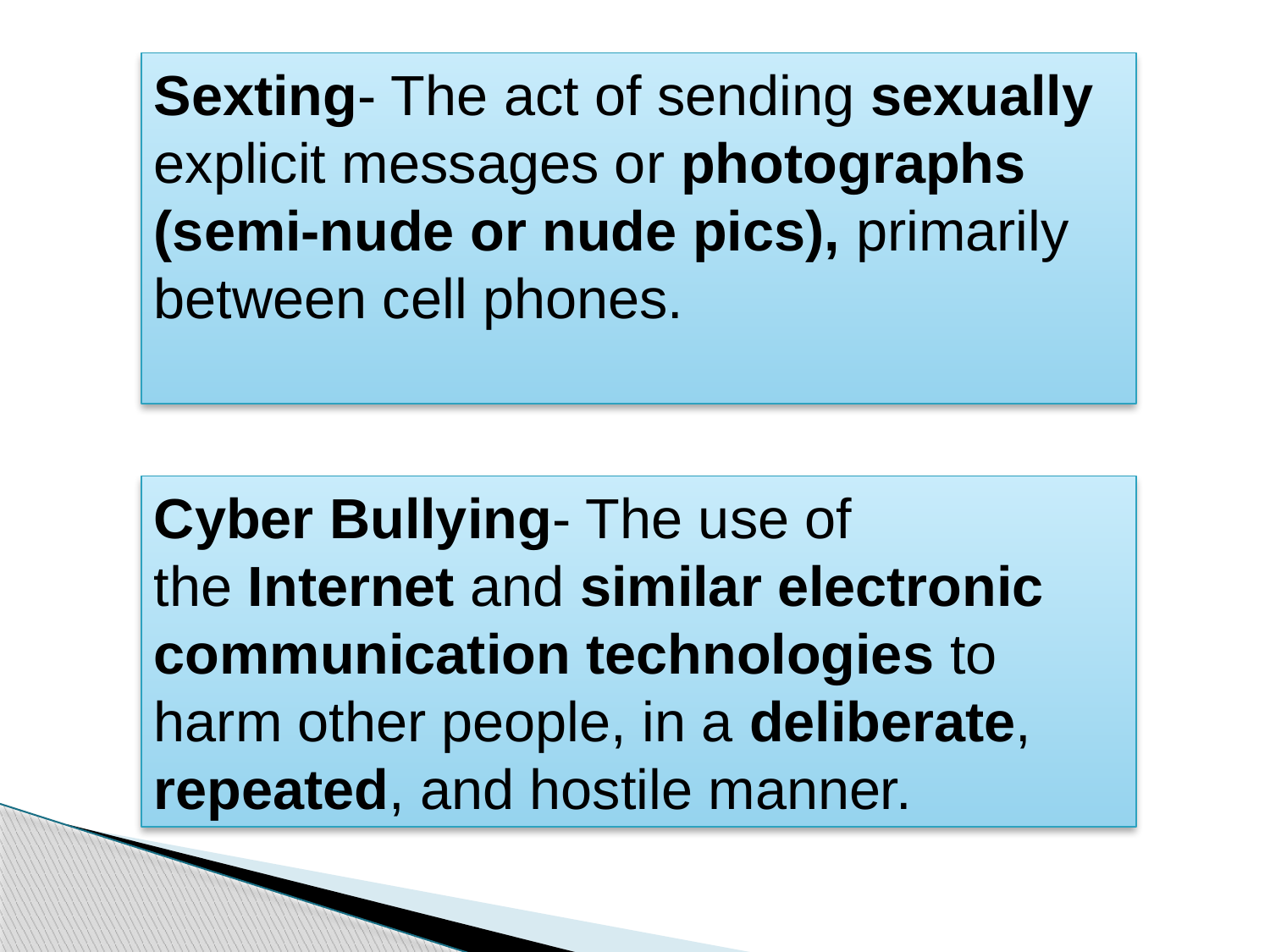

Sexting- The act of sending sexually explicit messages or photographs (semi-nude or nude pics), primarily between cell phones.

Cyber Bullying- The use of the Internet and similar electronic communication technologies to harm other people, in a deliberate, repeated, and hostile manner.